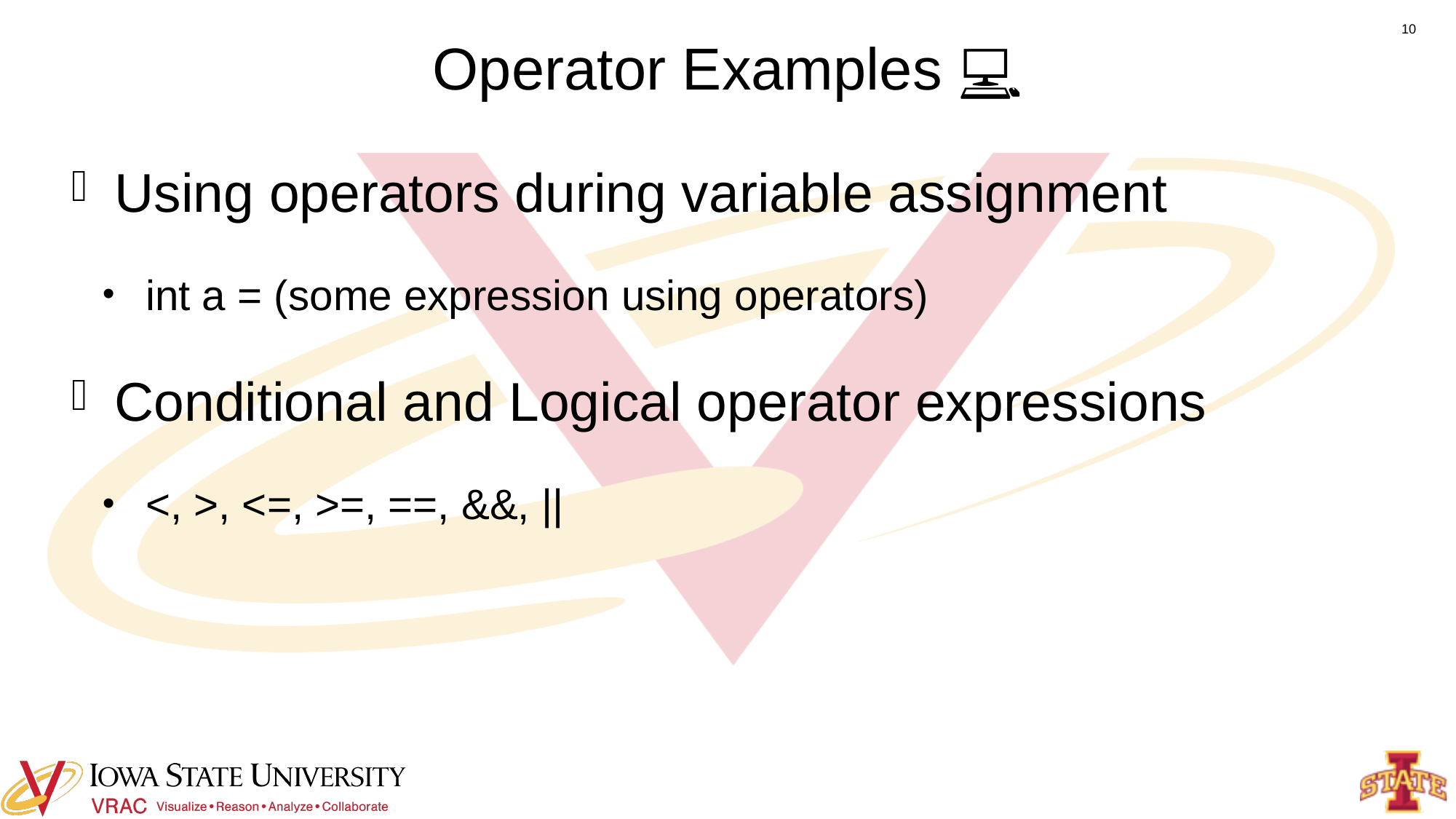

# Operator Examples 💻
10
Using operators during variable assignment
int a = (some expression using operators)
Conditional and Logical operator expressions
<, >, <=, >=, ==, &&, ||